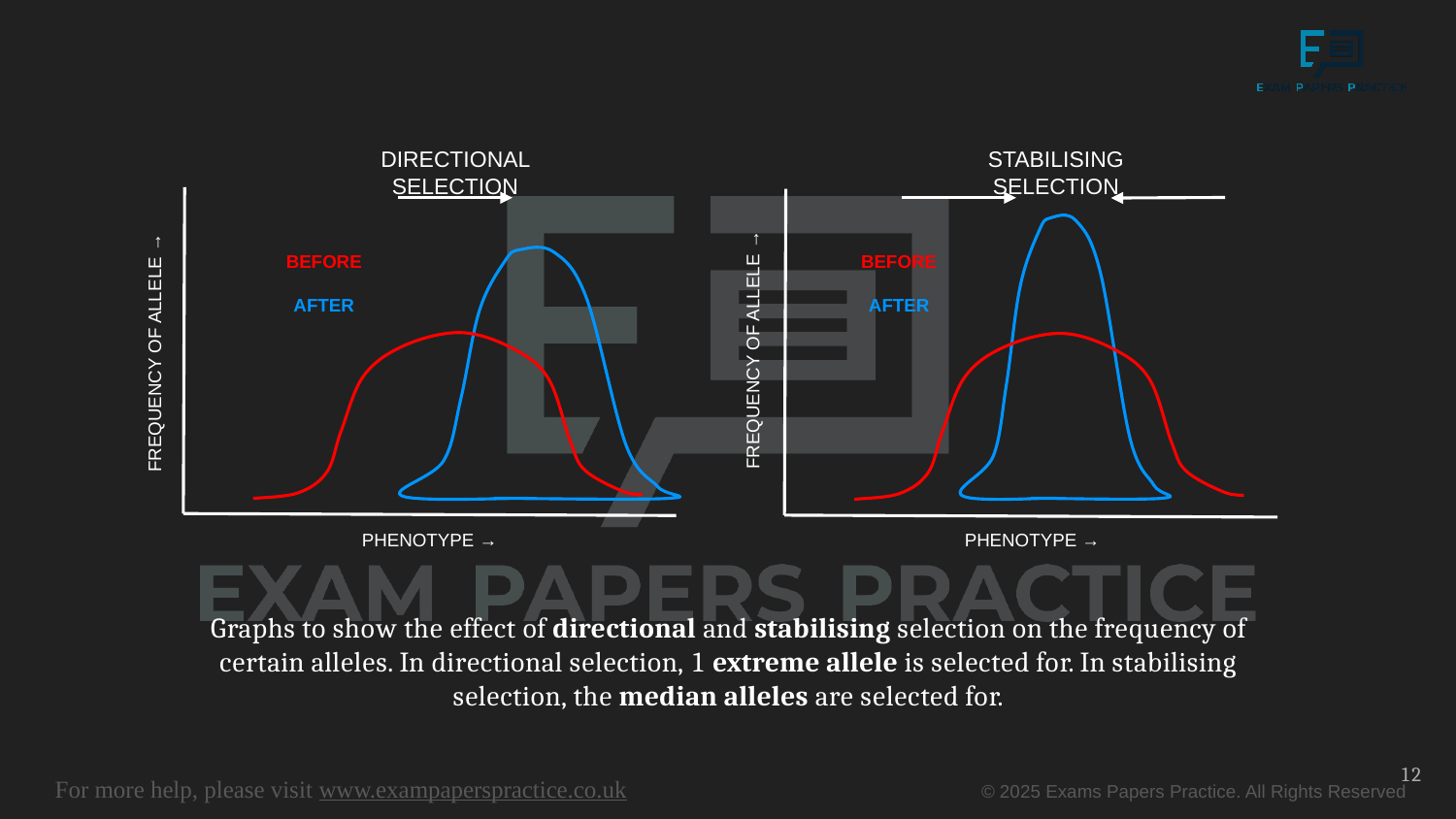

DIRECTIONAL SELECTION
STABILISING SELECTION

BEFORE

AFTER
BEFORE

AFTER
FREQUENCY OF ALLELE →
FREQUENCY OF ALLELE →
PHENOTYPE →
PHENOTYPE →
Graphs to show the effect of directional and stabilising selection on the frequency of certain alleles. In directional selection, 1 extreme allele is selected for. In stabilising selection, the median alleles are selected for.
12